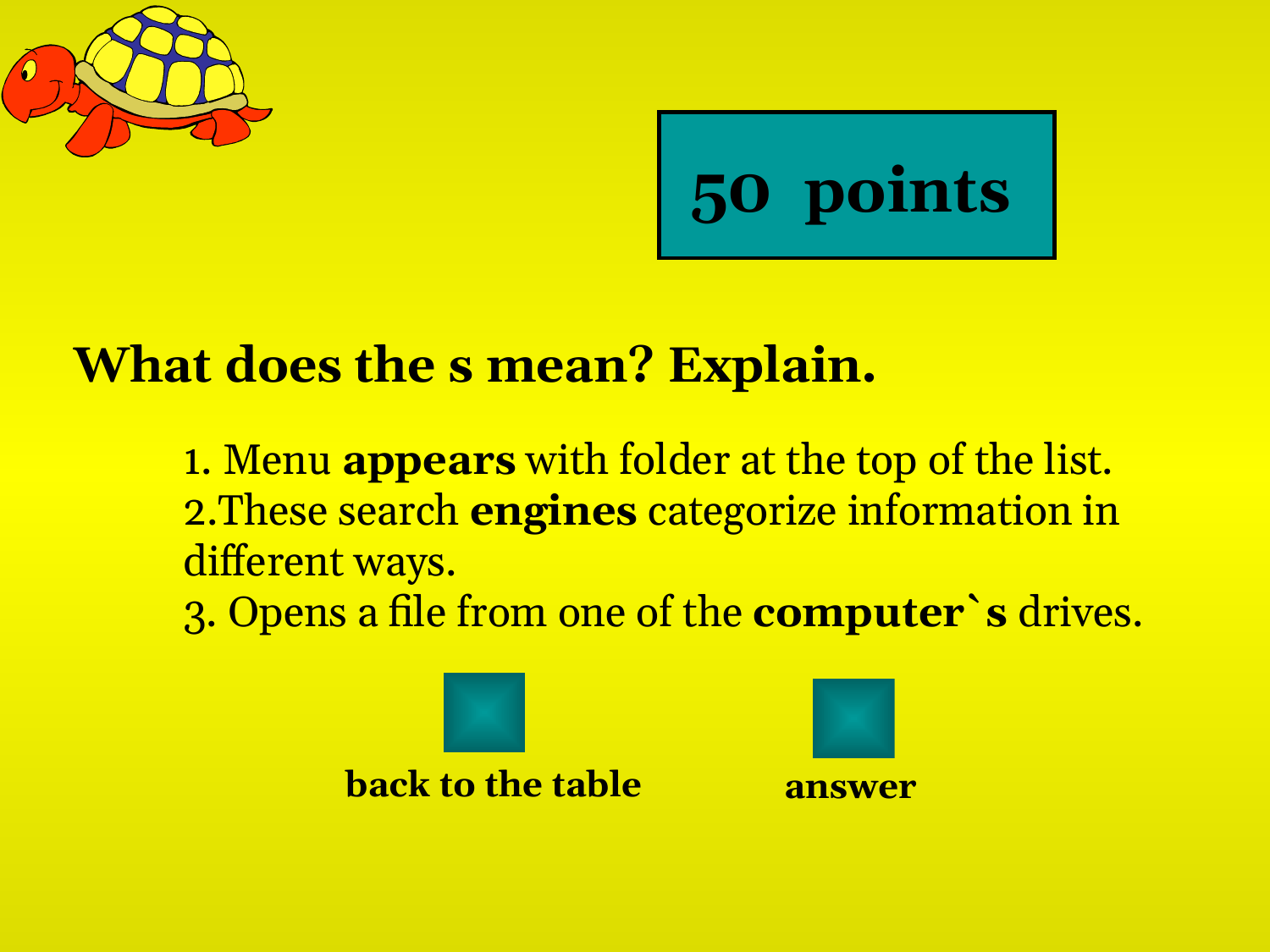

50  points
What does the s mean? Explain.
# 1. Menu appears with folder at the top of the list. 2.These search engines categorize information in different ways. 3. Opens a file from one of the computer`s drives.

back to the table
answer